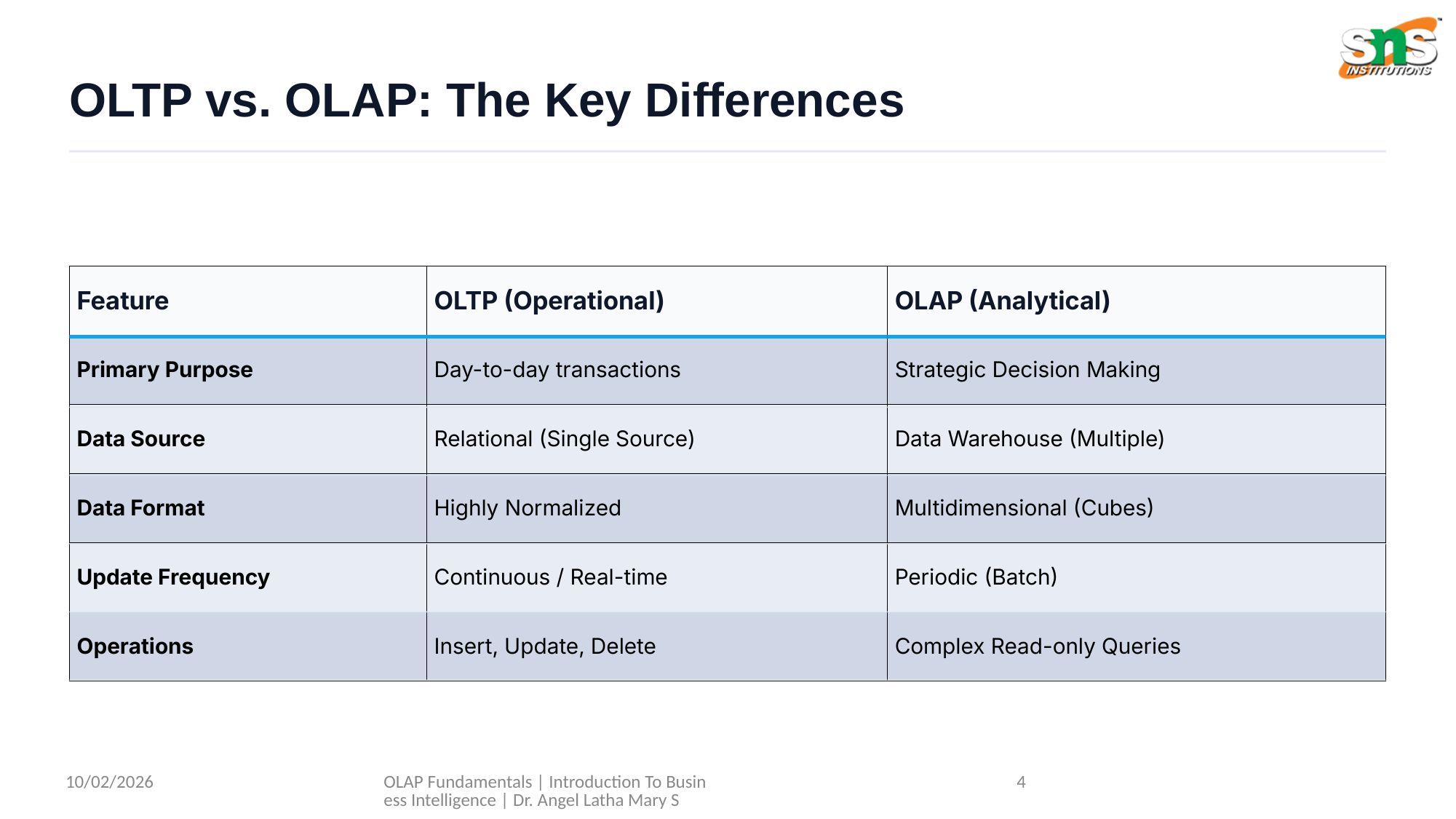

OLTP vs. OLAP: The Key Differences

| Feature | OLTP (Operational) | OLAP (Analytical) |
| --- | --- | --- |
| Primary Purpose | Day-to-day transactions | Strategic Decision Making |
| Data Source | Relational (Single Source) | Data Warehouse (Multiple) |
| Data Format | Highly Normalized | Multidimensional (Cubes) |
| Update Frequency | Continuous / Real-time | Periodic (Batch) |
| Operations | Insert, Update, Delete | Complex Read-only Queries |

10/02/2026
OLAP Fundamentals | Introduction To Business Intelligence | Dr. Angel Latha Mary S
4